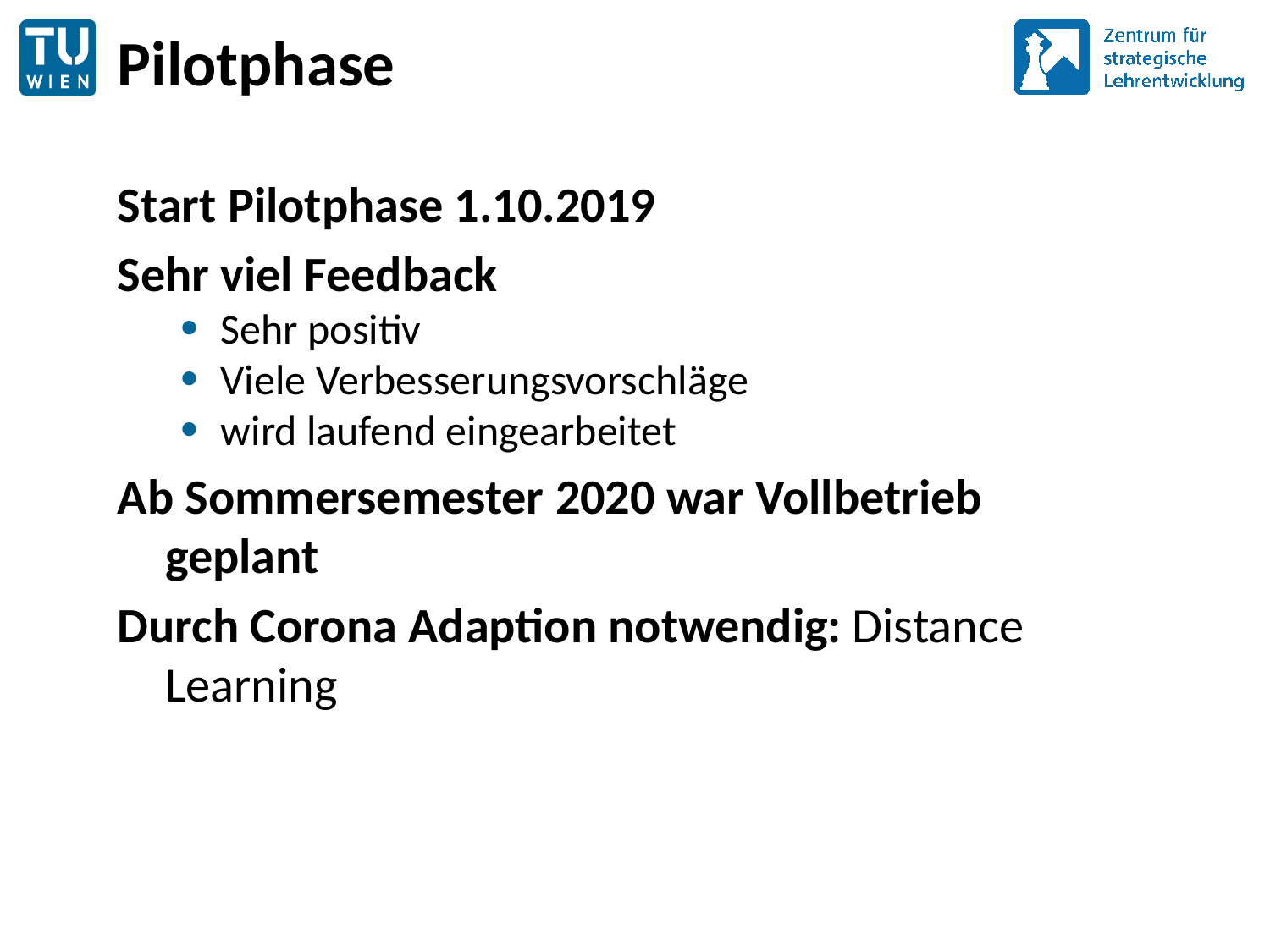

# Pilotphase
Start Pilotphase 1.10.2019
Sehr viel Feedback
Sehr positiv
Viele Verbesserungsvorschläge
wird laufend eingearbeitet
Ab Sommersemester 2020 war Vollbetrieb geplant
Durch Corona Adaption notwendig: Distance Learning